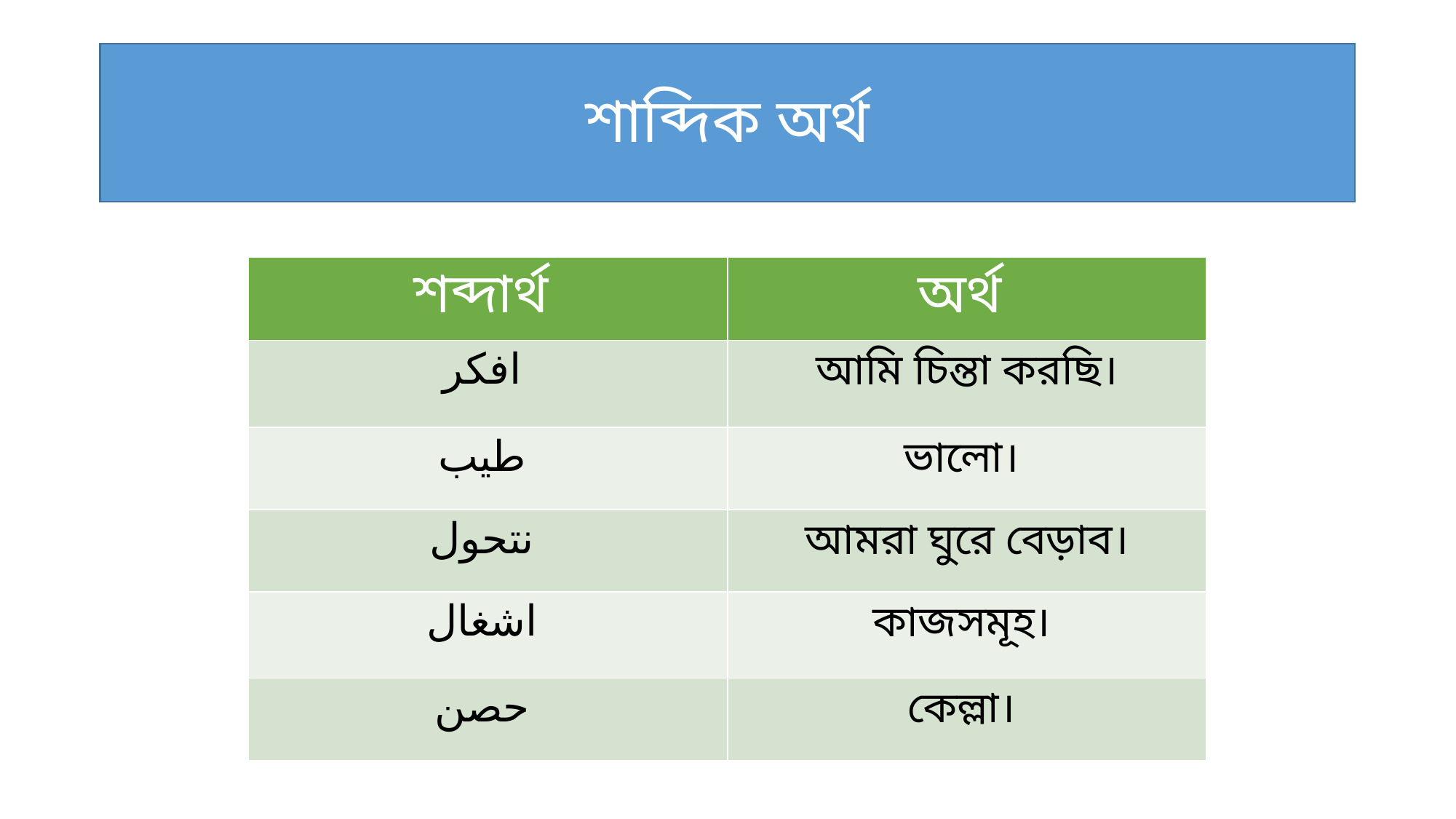

# শাব্দিক অর্থ
| শব্দার্থ | অর্থ |
| --- | --- |
| افكر | আমি চিন্তা করছি। |
| طيب | ভালো। |
| نتحول | আমরা ঘুরে বেড়াব। |
| اشغال | কাজসমূহ। |
| حصن | কেল্লা। |